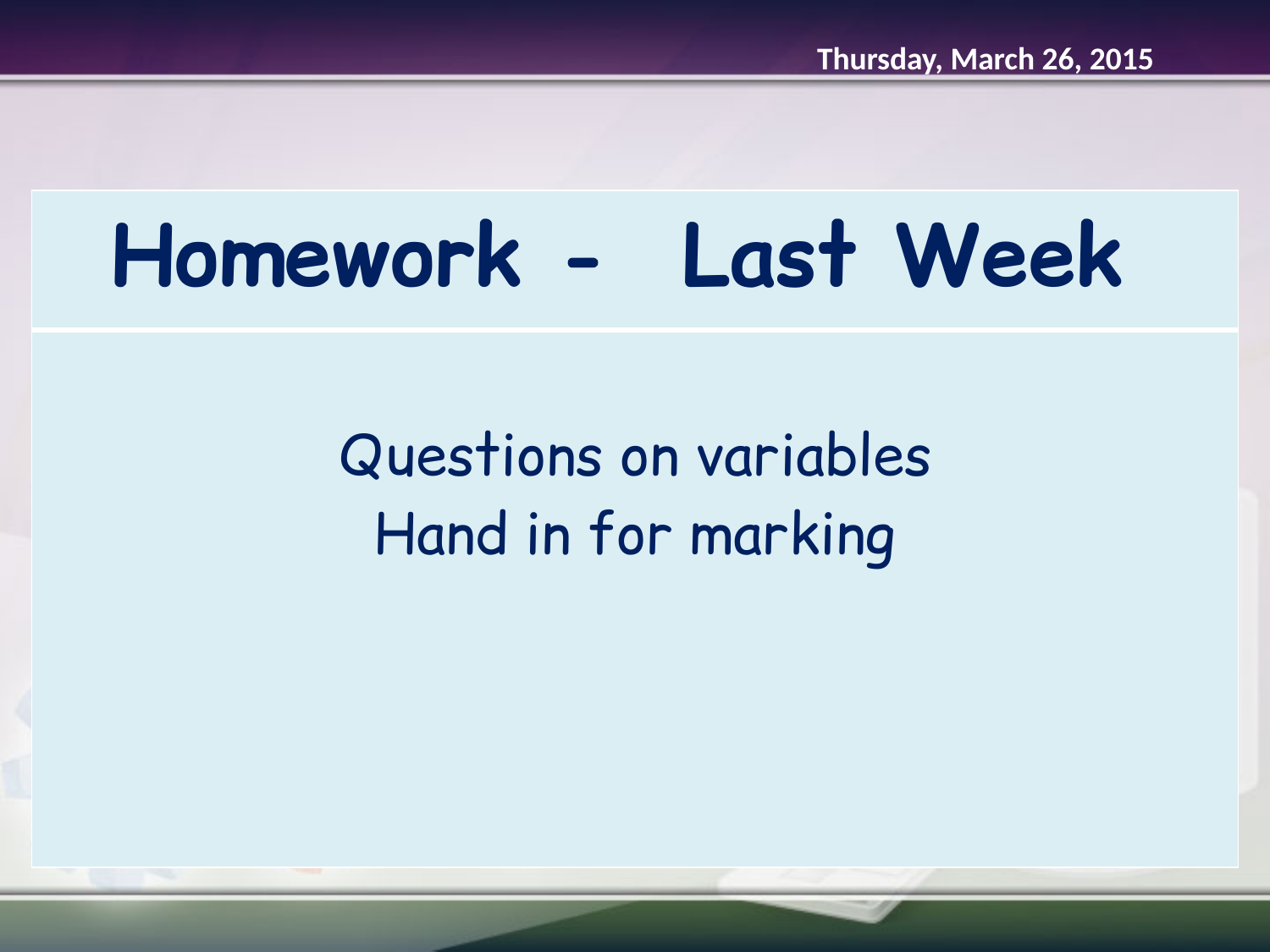

Thursday, March 26, 2015
| Homework - Last Week |
| --- |
| Questions on variables Hand in for marking |